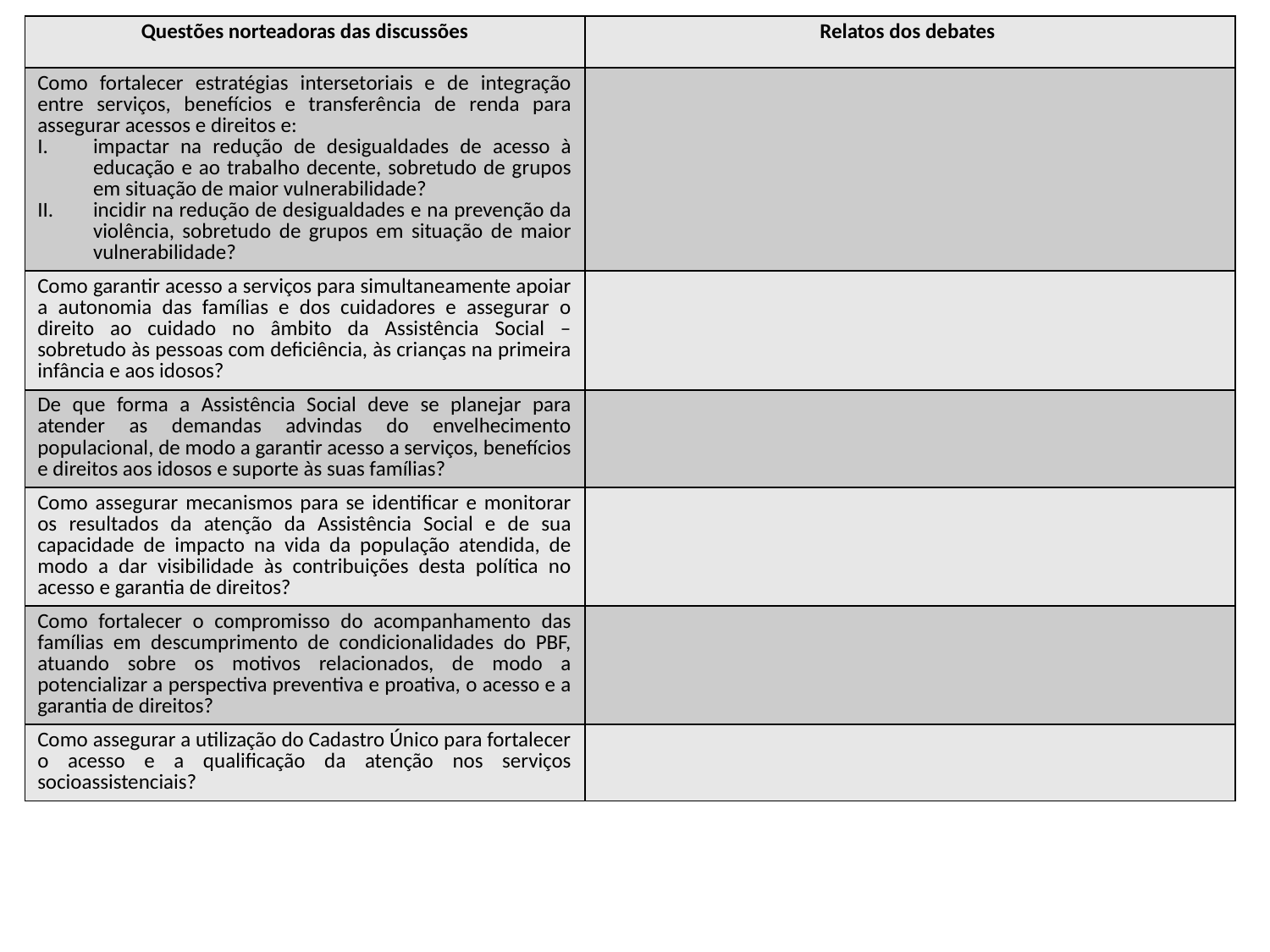

| Questões norteadoras das discussões | Relatos dos debates |
| --- | --- |
| Como fortalecer estratégias intersetoriais e de integração entre serviços, benefícios e transferência de renda para assegurar acessos e direitos e: impactar na redução de desigualdades de acesso à educação e ao trabalho decente, sobretudo de grupos em situação de maior vulnerabilidade? incidir na redução de desigualdades e na prevenção da violência, sobretudo de grupos em situação de maior vulnerabilidade? |  |
| Como garantir acesso a serviços para simultaneamente apoiar a autonomia das famílias e dos cuidadores e assegurar o direito ao cuidado no âmbito da Assistência Social – sobretudo às pessoas com deficiência, às crianças na primeira infância e aos idosos? |  |
| De que forma a Assistência Social deve se planejar para atender as demandas advindas do envelhecimento populacional, de modo a garantir acesso a serviços, benefícios e direitos aos idosos e suporte às suas famílias? |  |
| Como assegurar mecanismos para se identificar e monitorar os resultados da atenção da Assistência Social e de sua capacidade de impacto na vida da população atendida, de modo a dar visibilidade às contribuições desta política no acesso e garantia de direitos? |  |
| Como fortalecer o compromisso do acompanhamento das famílias em descumprimento de condicionalidades do PBF, atuando sobre os motivos relacionados, de modo a potencializar a perspectiva preventiva e proativa, o acesso e a garantia de direitos? |  |
| Como assegurar a utilização do Cadastro Único para fortalecer o acesso e a qualificação da atenção nos serviços socioassistenciais? |  |